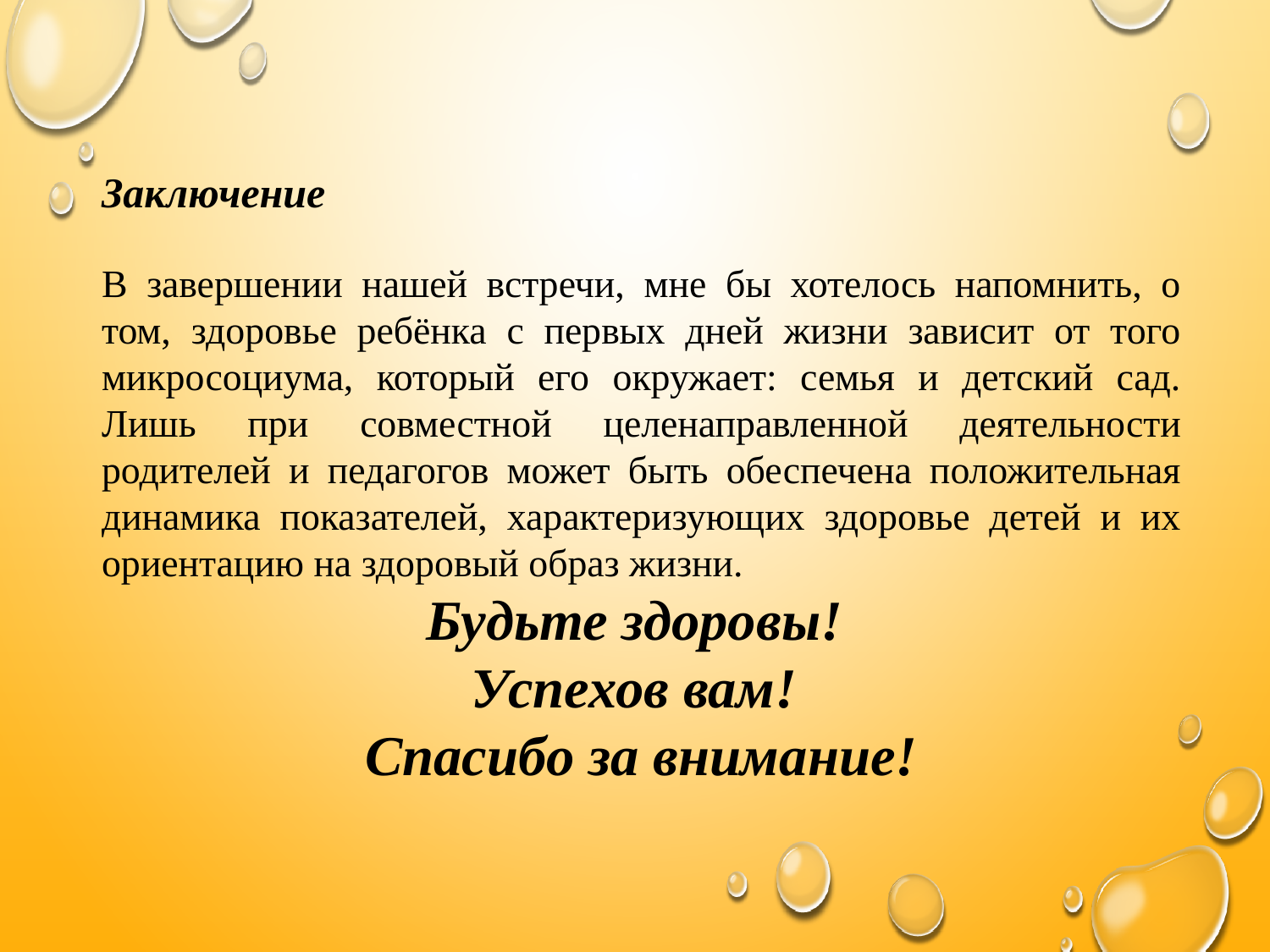

Заключение

В завершении нашей встречи, мне бы хотелось напомнить, о том, здоровье ребёнка с первых дней жизни зависит от того микросоциума, который его окружает: семья и детский сад. Лишь при совместной целенаправленной деятельности родителей и педагогов может быть обеспечена положительная динамика показателей, характеризующих здоровье детей и их ориентацию на здоровый образ жизни.
Будьте здоровы!
Успехов вам!
Спасибо за внимание!